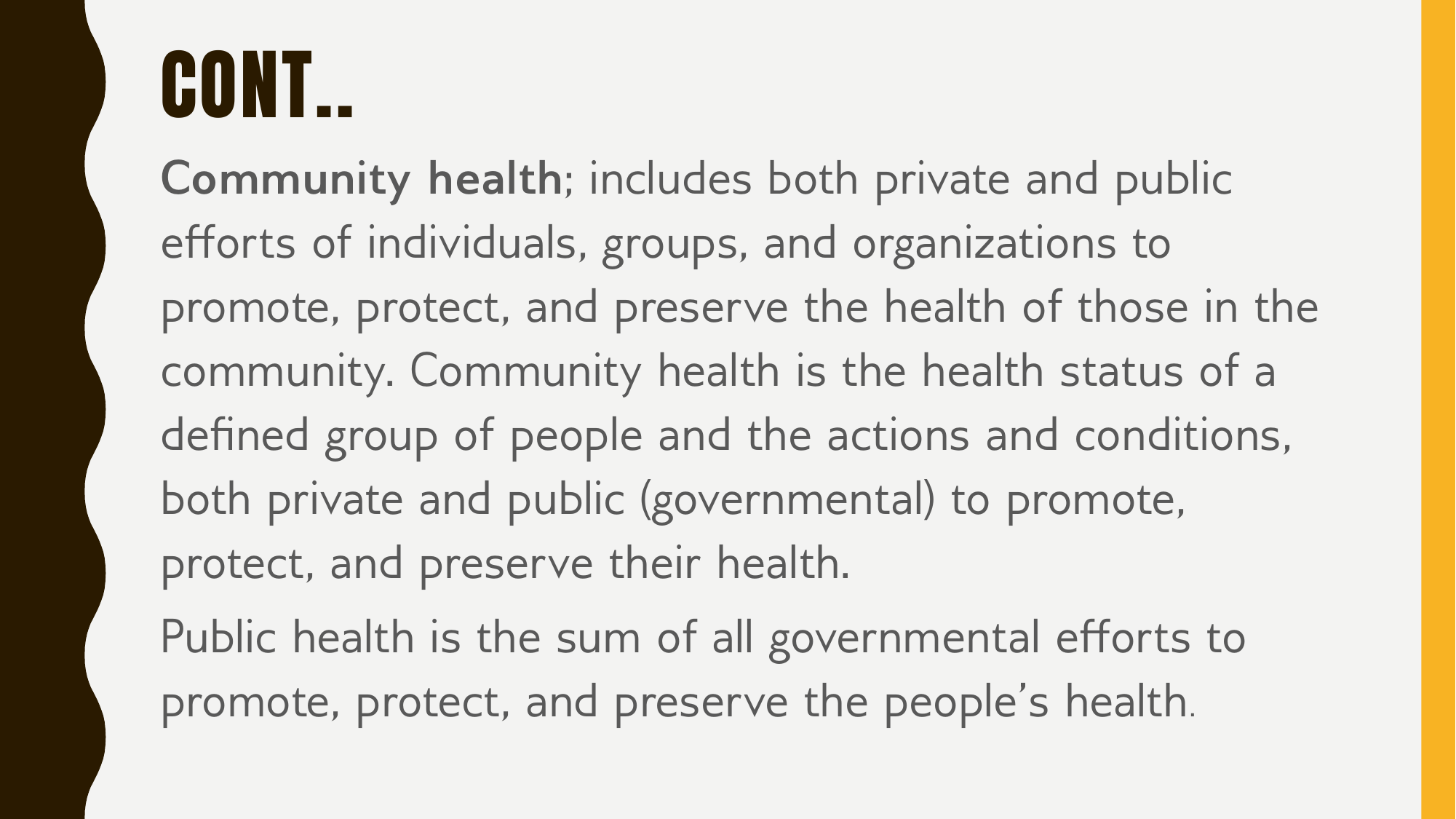

# CONT..
Community health; includes both private and public efforts of individuals, groups, and organizations to promote, protect, and preserve the health of those in the community. Community health is the health status of a defined group of people and the actions and conditions, both private and public (governmental) to promote, protect, and preserve their health.
Public health is the sum of all governmental efforts to promote, protect, and preserve the people’s health.